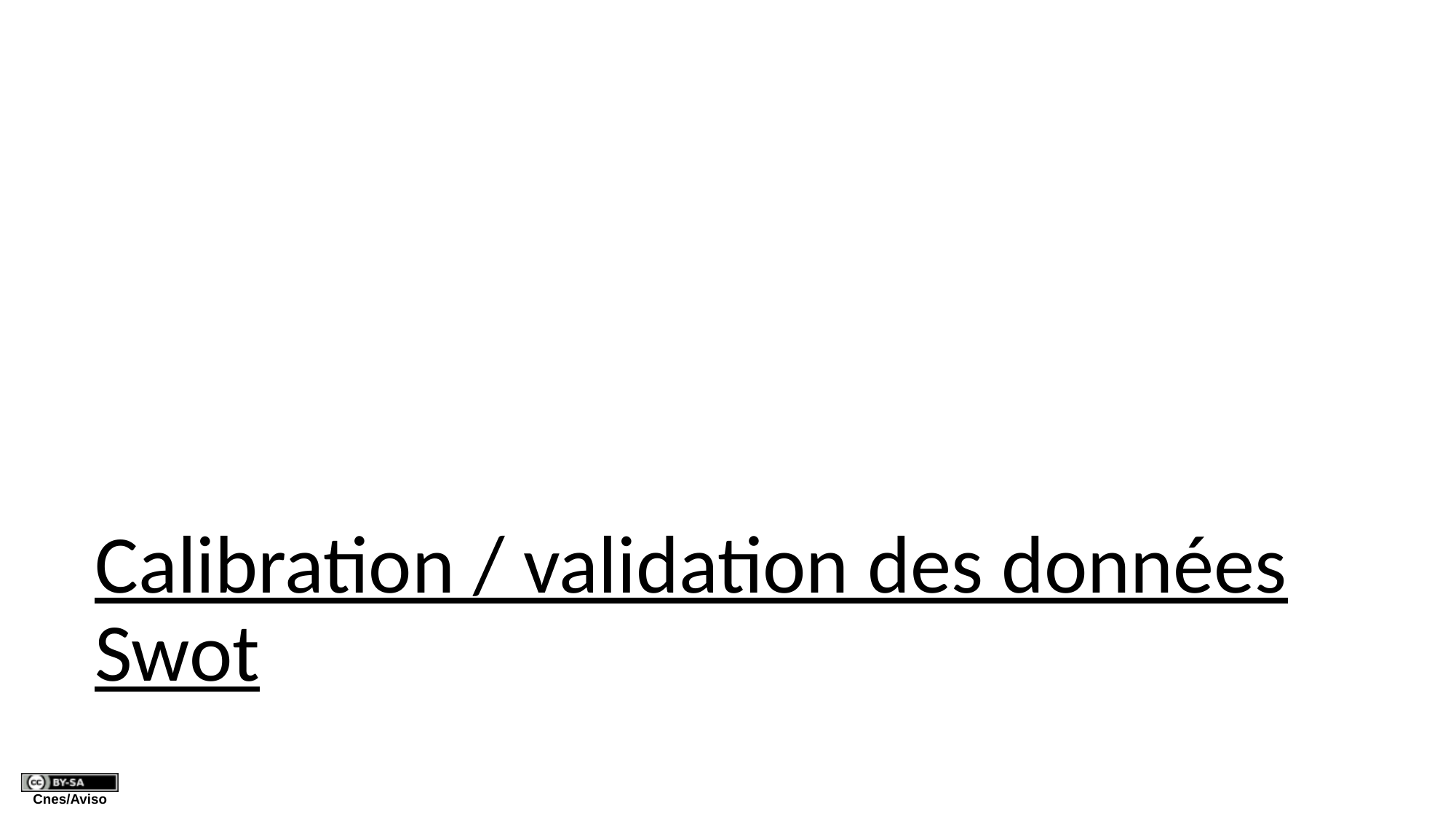

# Calibration / validation des données Swot